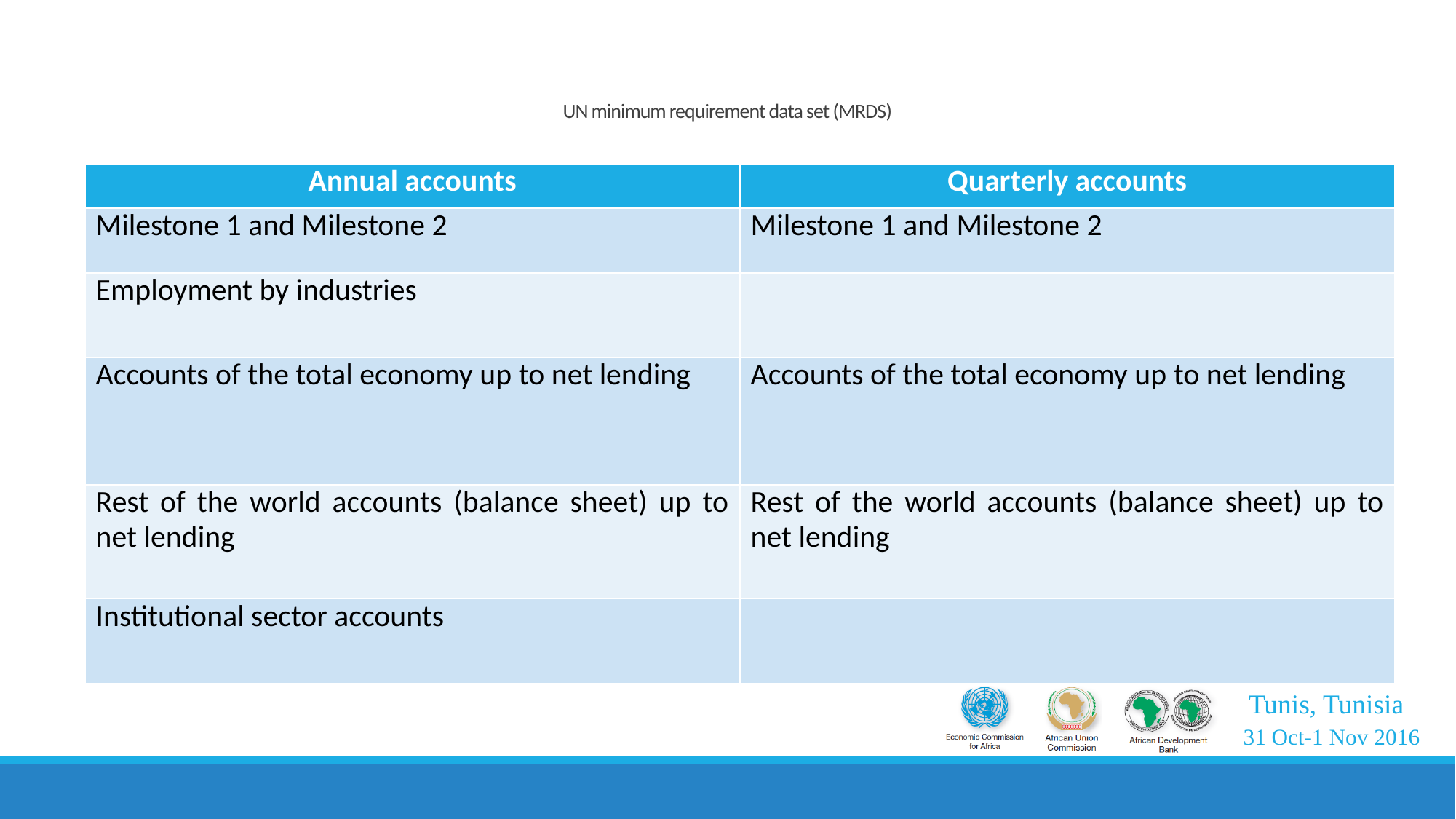

# UN minimum requirement data set (MRDS)
| Annual accounts | Quarterly accounts |
| --- | --- |
| Milestone 1 and Milestone 2 | Milestone 1 and Milestone 2 |
| Employment by industries |  |
| Accounts of the total economy up to net lending | Accounts of the total economy up to net lending |
| Rest of the world accounts (balance sheet) up to net lending | Rest of the world accounts (balance sheet) up to net lending |
| Institutional sector accounts |  |